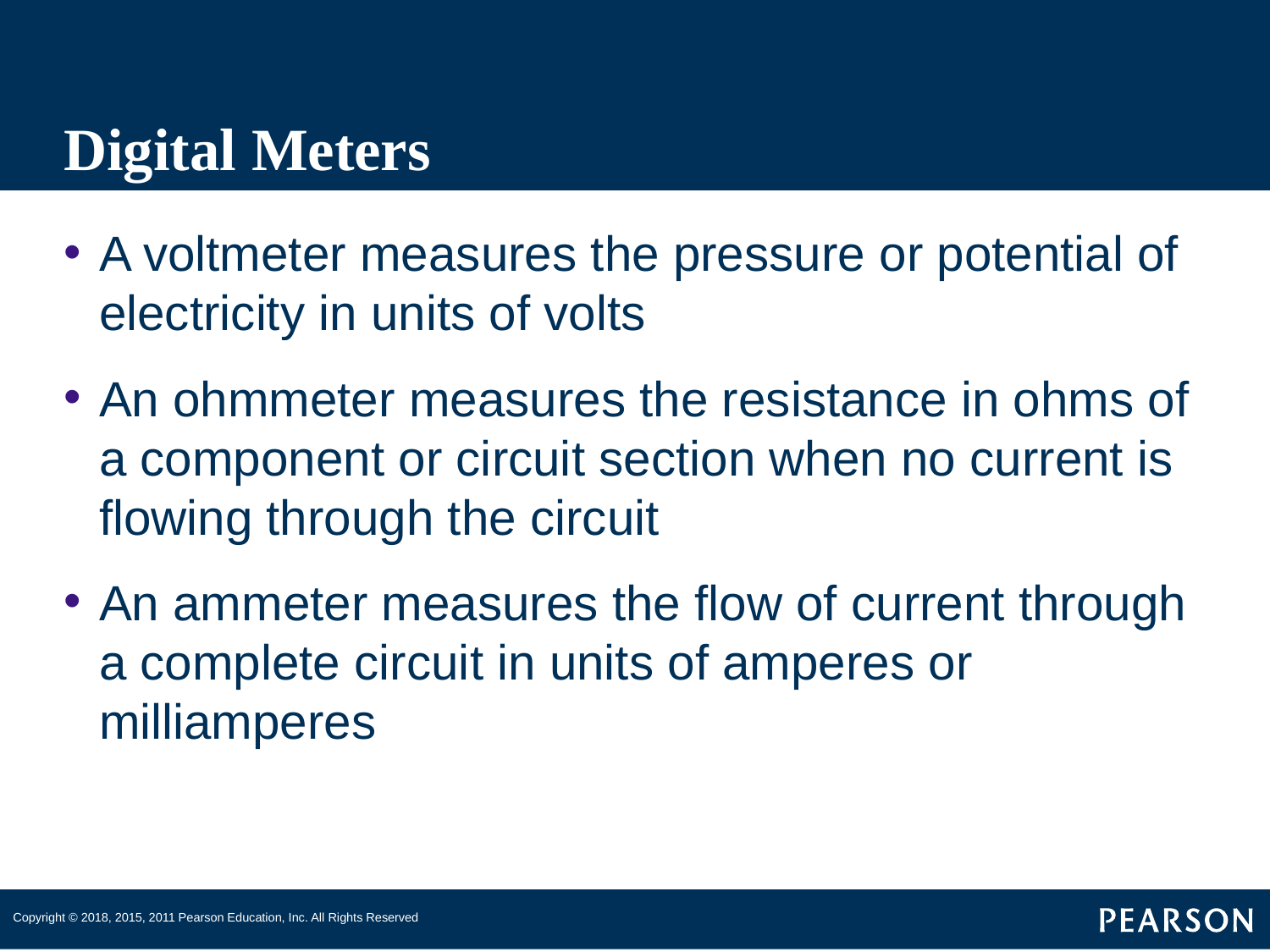

# Digital Meters
A voltmeter measures the pressure or potential of electricity in units of volts
An ohmmeter measures the resistance in ohms of a component or circuit section when no current is flowing through the circuit
An ammeter measures the flow of current through a complete circuit in units of amperes or milliamperes